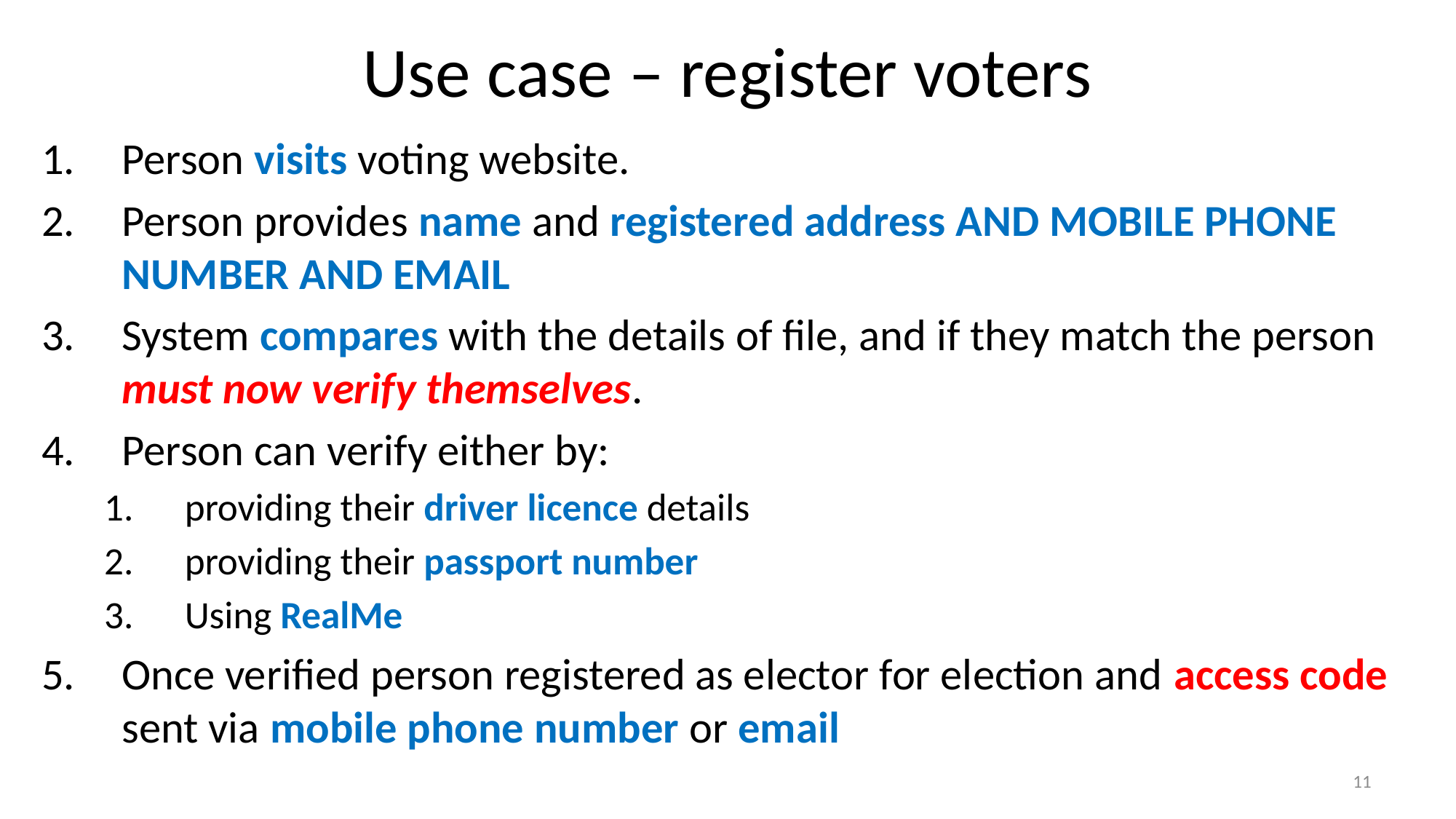

# Use case – register voters
Person visits voting website.
Person provides name and registered address AND MOBILE PHONE NUMBER AND EMAIL
System compares with the details of file, and if they match the person must now verify themselves.
Person can verify either by:
providing their driver licence details
providing their passport number
Using RealMe
Once verified person registered as elector for election and access code sent via mobile phone number or email
11